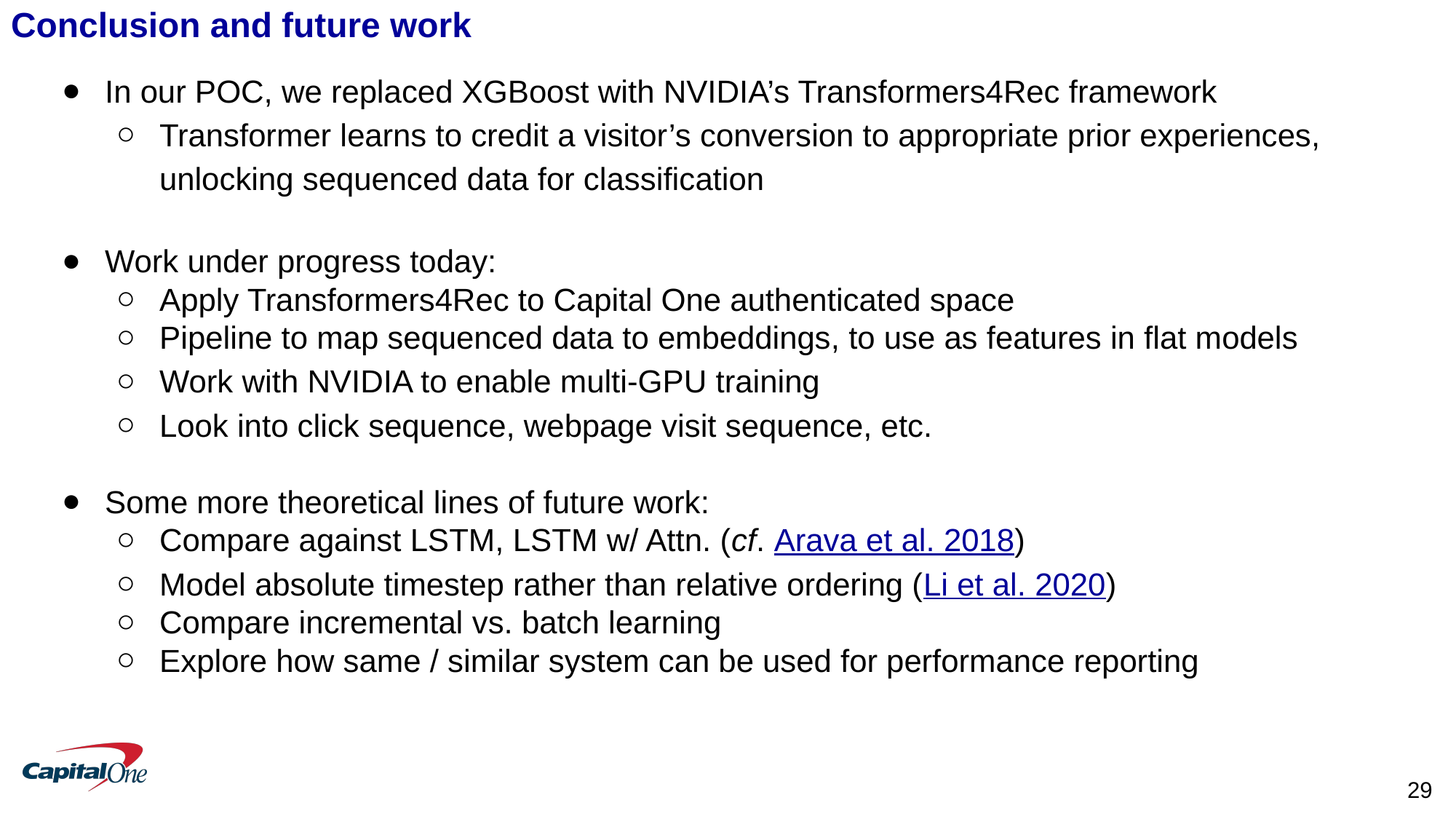

# Conclusion and future work
In our POC, we replaced XGBoost with NVIDIA’s Transformers4Rec framework
Transformer learns to credit a visitor’s conversion to appropriate prior experiences, unlocking sequenced data for classification

Work under progress today:
Apply Transformers4Rec to Capital One authenticated space
Pipeline to map sequenced data to embeddings, to use as features in flat models
Work with NVIDIA to enable multi-GPU training
Look into click sequence, webpage visit sequence, etc.

Some more theoretical lines of future work:
Compare against LSTM, LSTM w/ Attn. (cf. Arava et al. 2018)
Model absolute timestep rather than relative ordering (Li et al. 2020)
Compare incremental vs. batch learning
Explore how same / similar system can be used for performance reporting